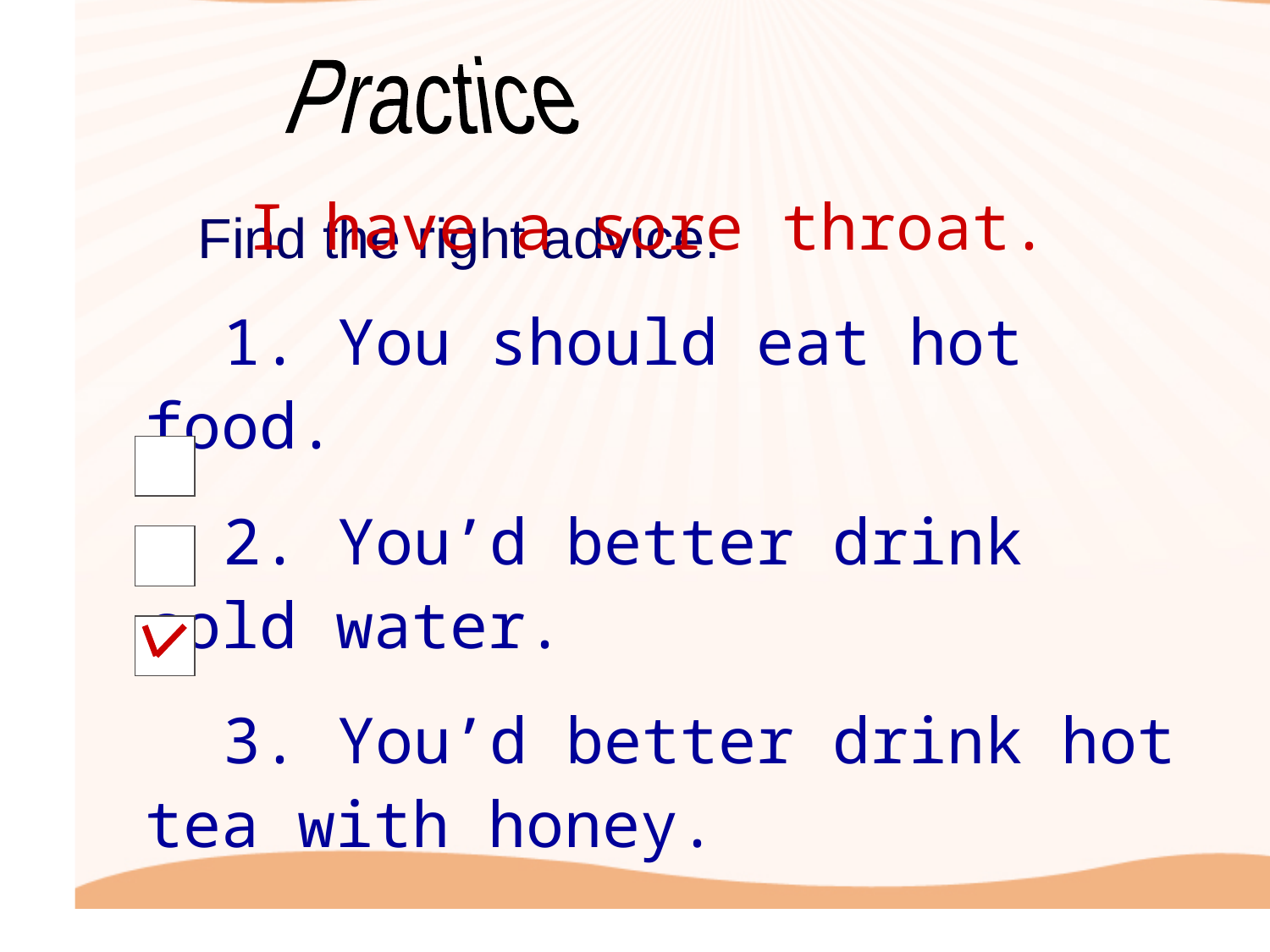

Practice
       I have a sore throat.
    1. You should eat hot food.
    2. You’d better drink cold water.
    3. You’d better drink hot tea with honey.
# Find the right advice.